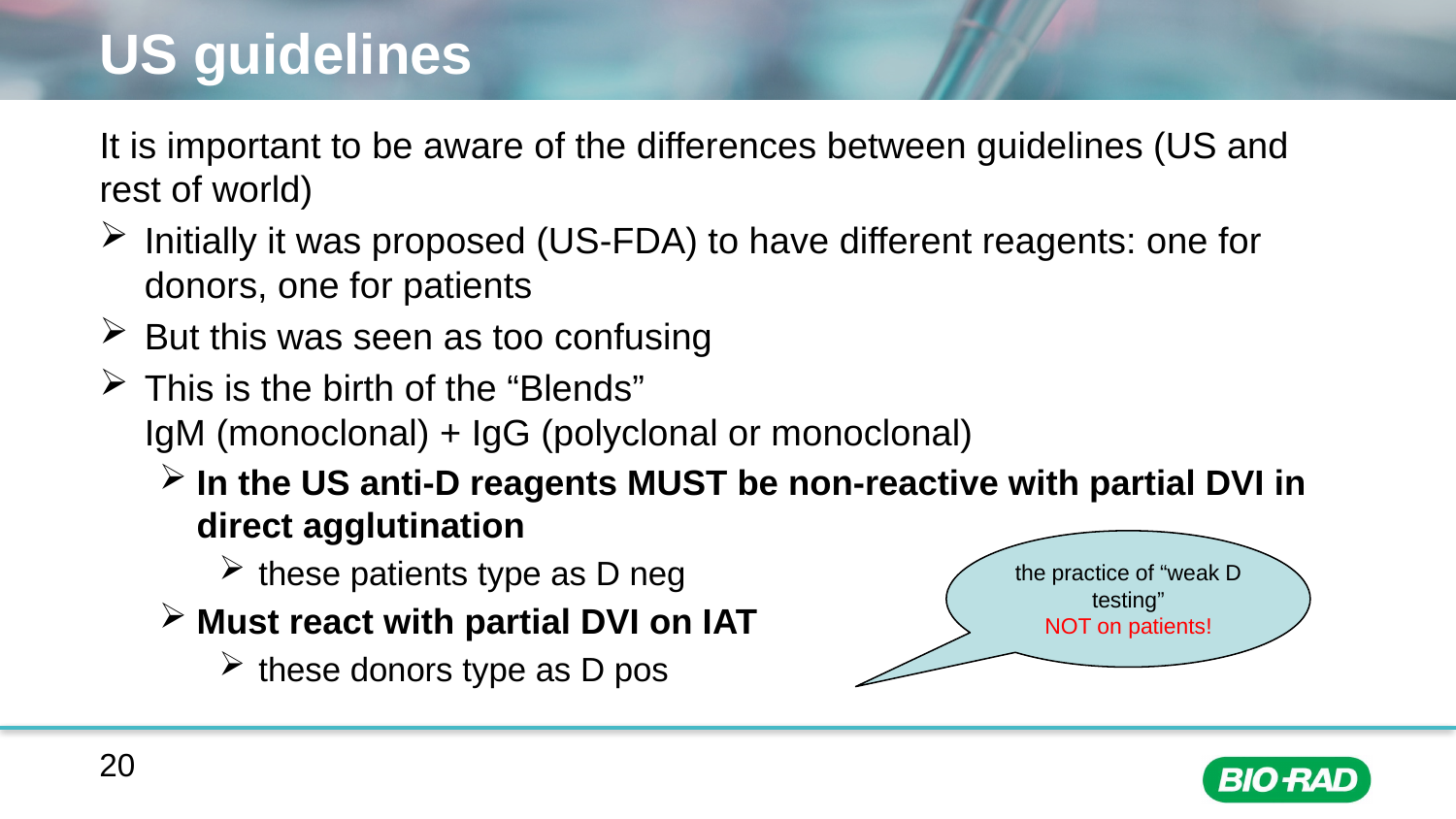

# US guidelines
It is important to be aware of the differences between guidelines (US and rest of world)
Initially it was proposed (US-FDA) to have different reagents: one for donors, one for patients
But this was seen as too confusing
This is the birth of the “Blends”
IgM (monoclonal) + IgG (polyclonal or monoclonal)
In the US anti-D reagents MUST be non-reactive with partial DVI in direct agglutination
 these patients type as D neg
Must react with partial DVI on IAT
 these donors type as D pos

the practice of “weak D testing”
NOT on patients!